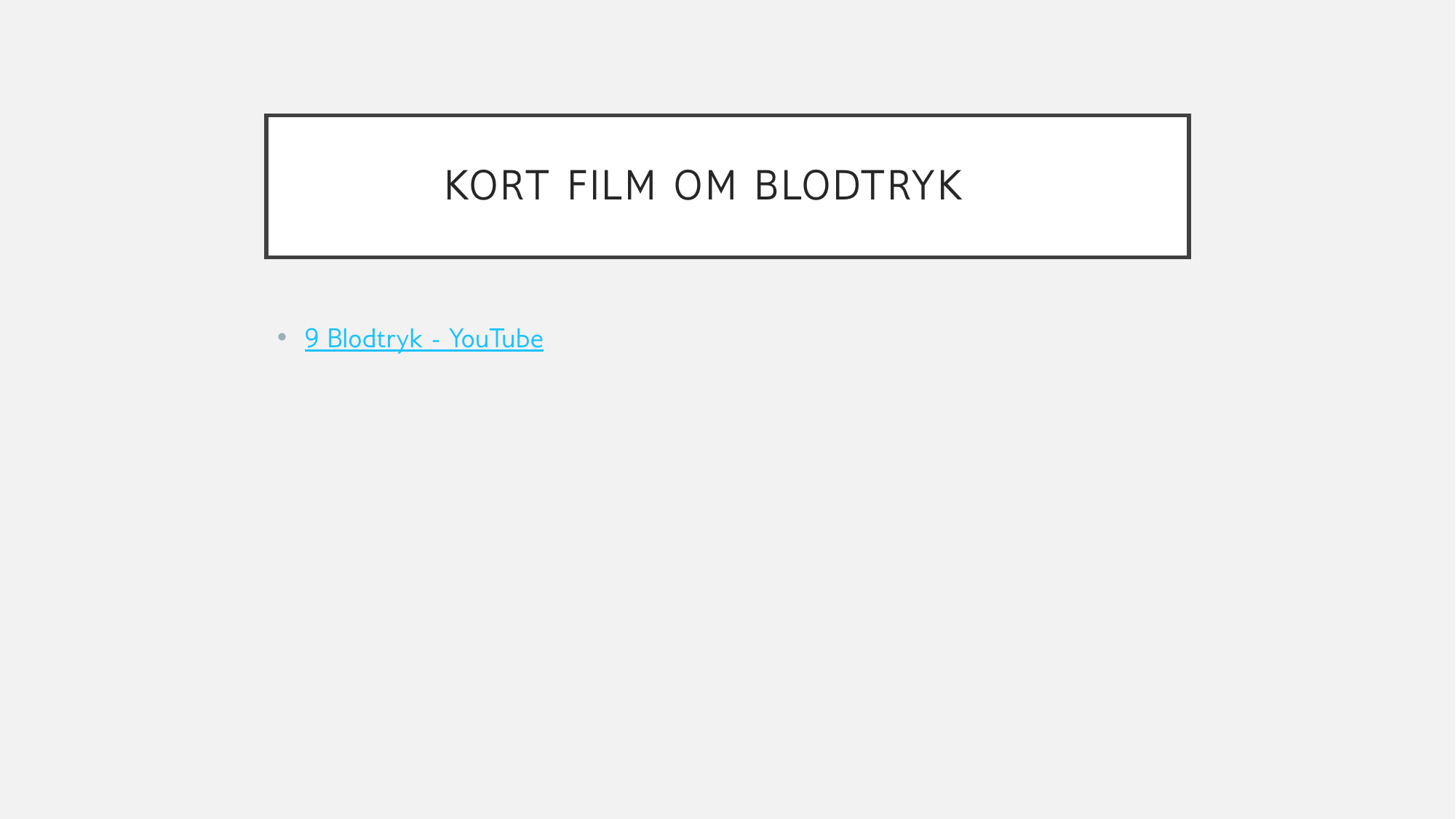

# Kort film om blodtryk
9 Blodtryk - YouTube